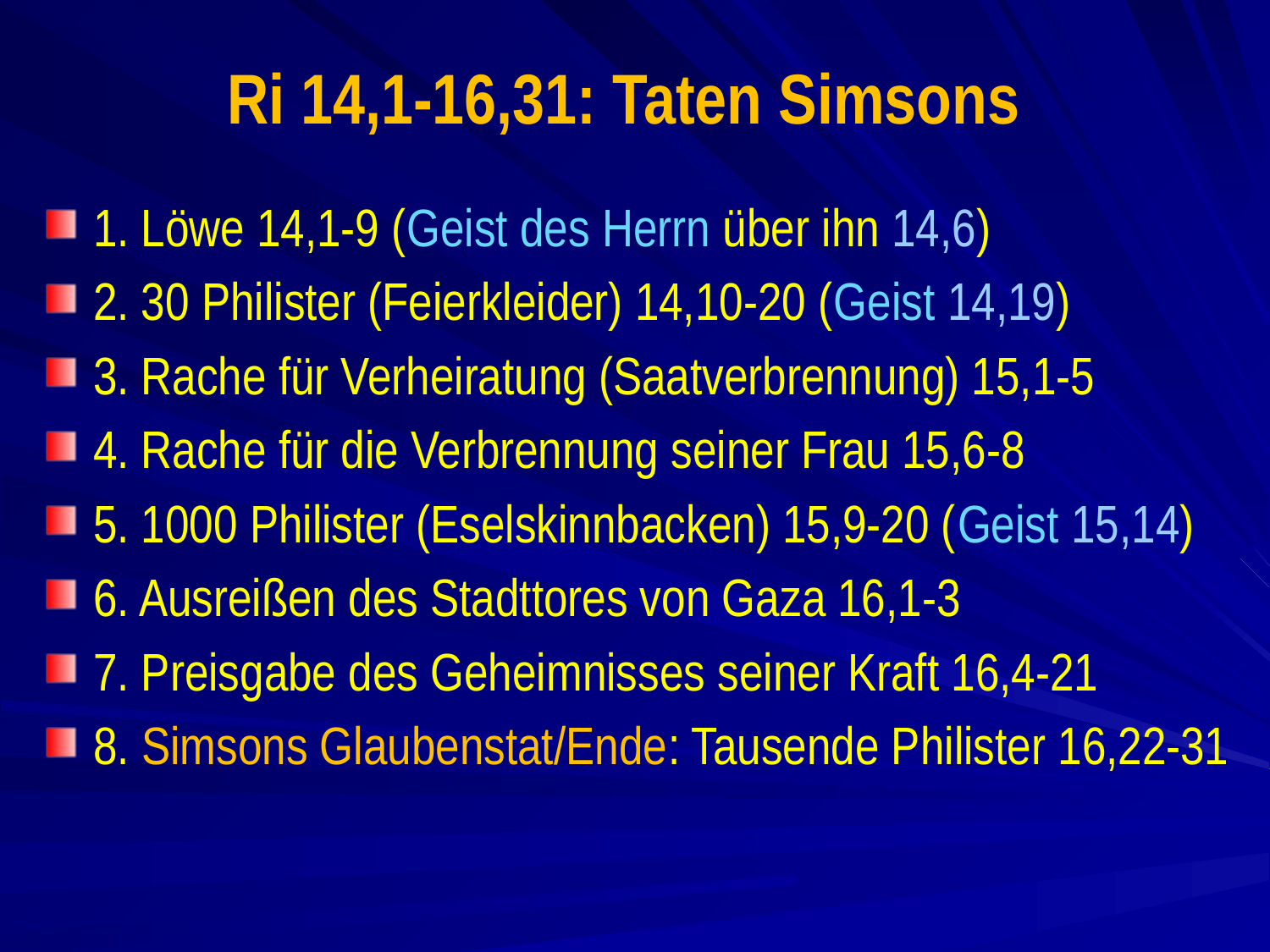

# Ri 14,1-16,31: Taten Simsons
1. Löwe 14,1-9 (Geist des Herrn über ihn 14,6)
2. 30 Philister (Feierkleider) 14,10-20 (Geist 14,19)
3. Rache für Verheiratung (Saatverbrennung) 15,1-5
4. Rache für die Verbrennung seiner Frau 15,6-8
5. 1000 Philister (Eselskinnbacken) 15,9-20 (Geist 15,14)
6. Ausreißen des Stadttores von Gaza 16,1-3
7. Preisgabe des Geheimnisses seiner Kraft 16,4-21
8. Simsons Glaubenstat/Ende: Tausende Philister 16,22-31